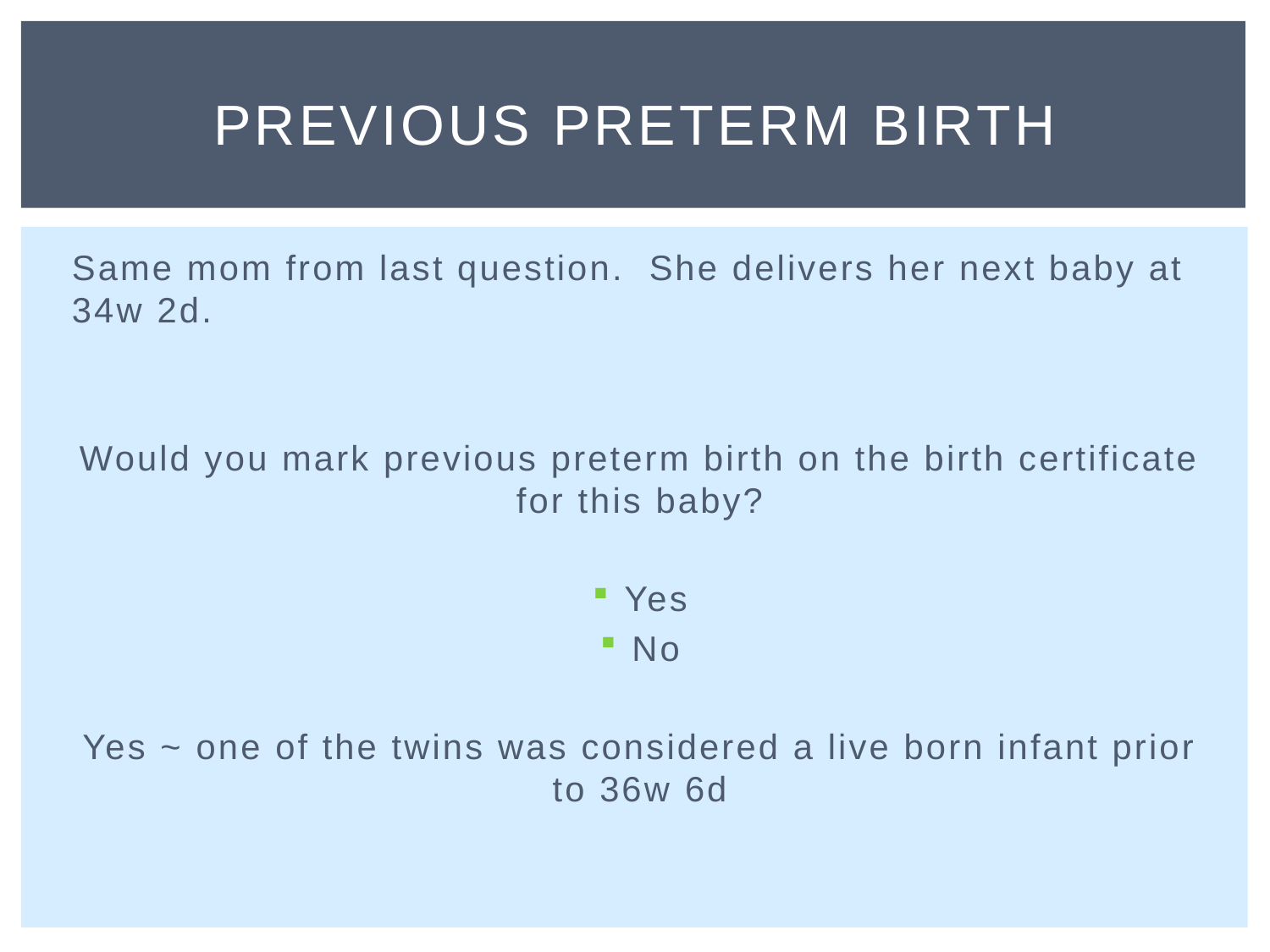

# Previous Preterm Birth
Same mom from last question.  She delivers her next baby at 34w 2d.

Would you mark previous preterm birth on the birth certificate for this baby?

Yes
No

Yes ~ one of the twins was considered a live born infant prior to 36w 6d